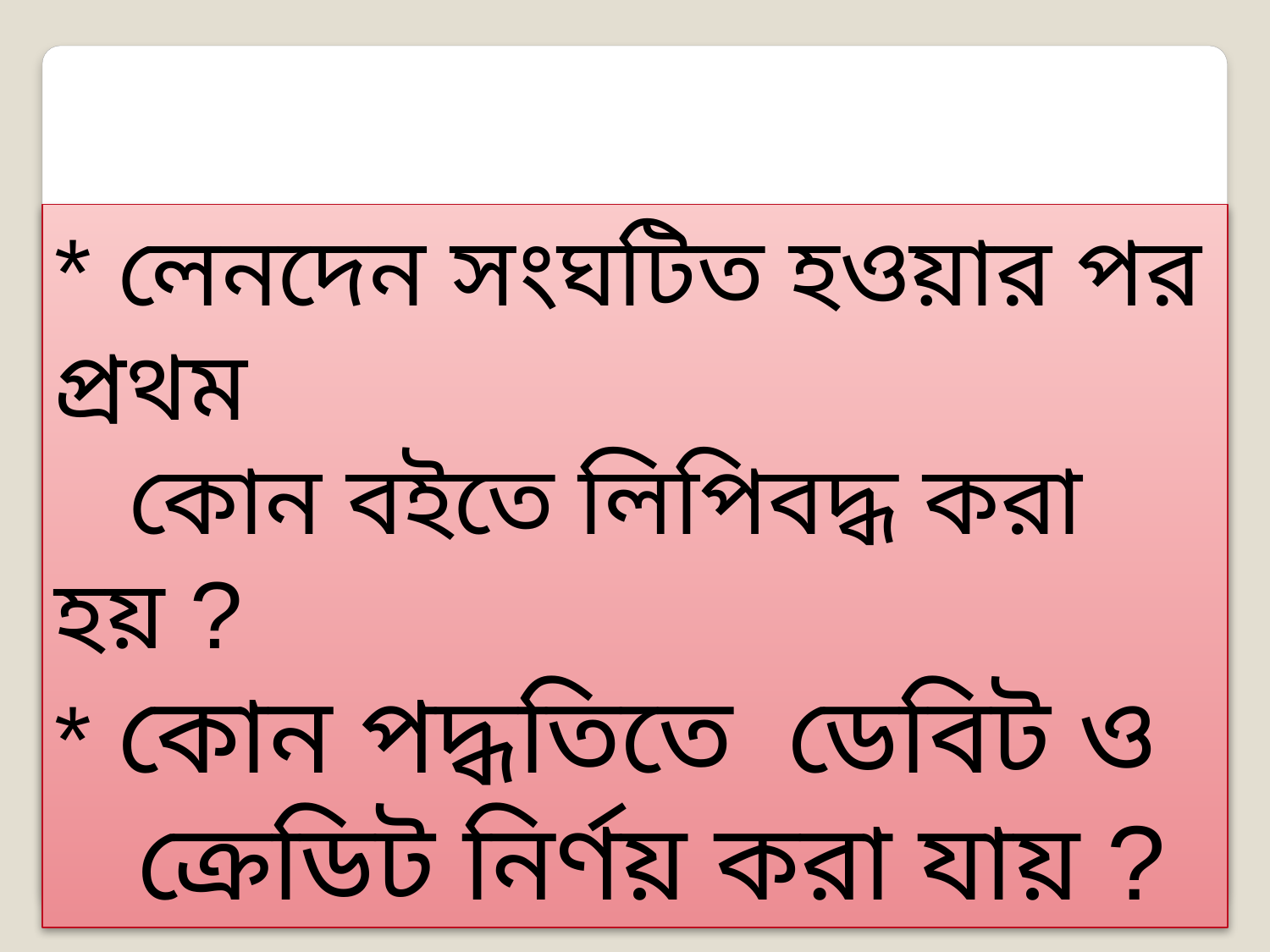

* লেনদেন সংঘটিত হওয়ার পর প্রথম
   কোন বইতে লিপিবদ্ধ করা হয় ?
* কোন পদ্ধতিতে  ডেবিট ও
   ক্রেডিট নির্ণয় করা যায় ?